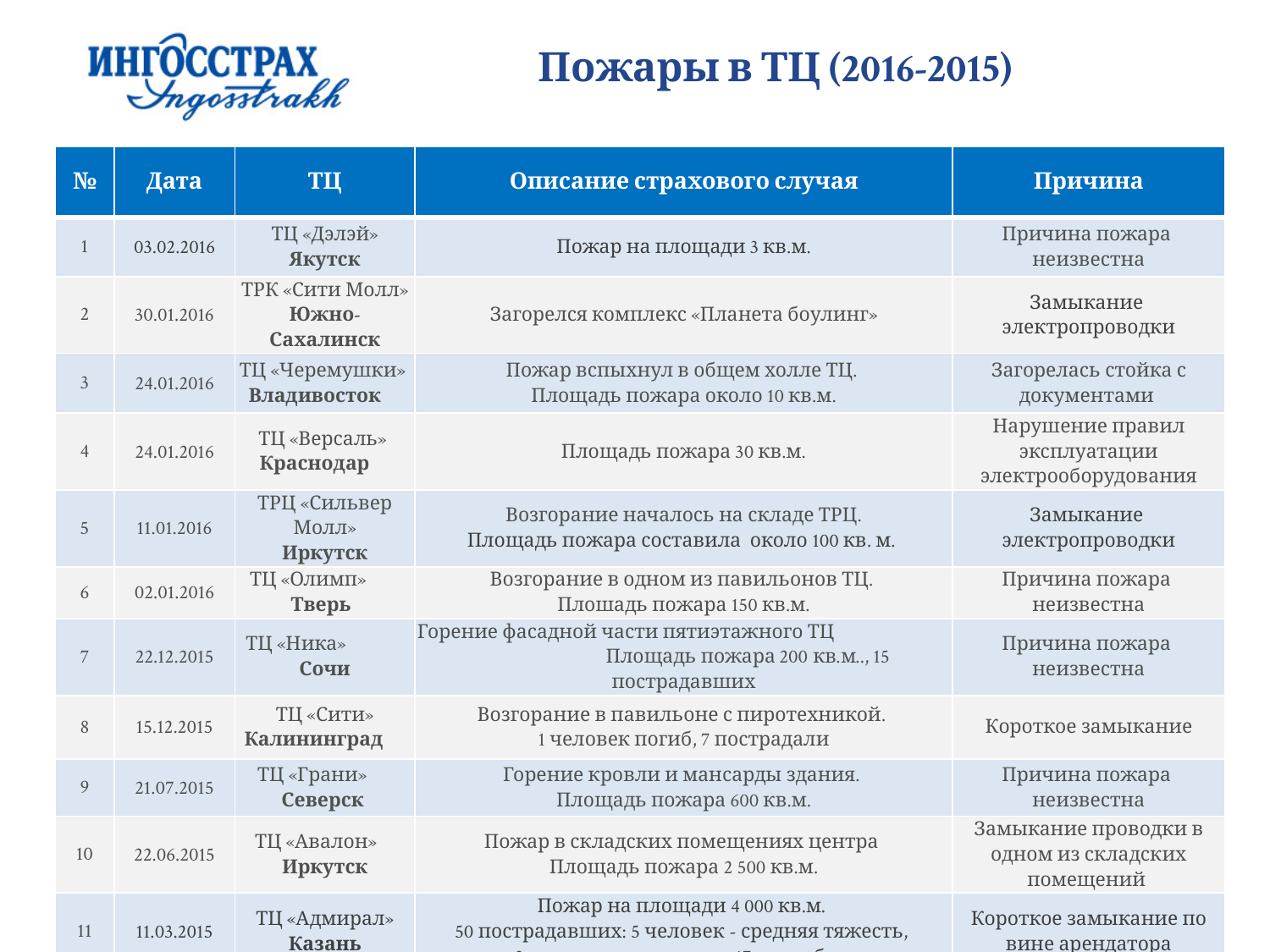

# Пожары в ТЦ (2016-2015)
| № | Дата | ТЦ | Описание страхового случая | Причина |
| --- | --- | --- | --- | --- |
| 1 | 03.02.2016 | ТЦ «Дэлэй» Якутск | Пожар на площади 3 кв.м. | Причина пожара неизвестна |
| 2 | 30.01.2016 | ТРК «Сити Молл» Южно-Сахалинск | Загорелся комплекс «Планета боулинг» | Замыкание электропроводки |
| 3 | 24.01.2016 | ТЦ «Черемушки» Владивосток | Пожар вспыхнул в общем холле ТЦ. Площадь пожара около 10 кв.м. | Загорелась стойка с документами |
| 4 | 24.01.2016 | ТЦ «Версаль» Краснодар | Площадь пожара 30 кв.м. | Нарушение правил эксплуатации электрооборудования |
| 5 | 11.01.2016 | ТРЦ «Сильвер Молл» Иркутск | Возгорание началось на складе ТРЦ. Площадь пожара составила около 100 кв. м. | Замыкание электропроводки |
| 6 | 02.01.2016 | ТЦ «Олимп» Тверь | Возгорание в одном из павильонов ТЦ. Плошадь пожара 150 кв.м. | Причина пожара неизвестна |
| 7 | 22.12.2015 | ТЦ «Ника» Сочи | Горение фасадной части пятиэтажного ТЦ Площадь пожара 200 кв.м.., 15 пострадавших | Причина пожара неизвестна |
| 8 | 15.12.2015 | ТЦ «Сити» Калининград | Возгорание в павильоне с пиротехникой. 1 человек погиб, 7 пострадали | Короткое замыкание |
| 9 | 21.07.2015 | ТЦ «Грани» Северск | Горение кровли и мансарды здания. Площадь пожара 600 кв.м. | Причина пожара неизвестна |
| 10 | 22.06.2015 | ТЦ «Авалон» Иркутск | Пожар в складских помещениях центра Площадь пожара 2 500 кв.м. | Замыкание проводки в одном из складских помещений |
| 11 | 11.03.2015 | ТЦ «Адмирал» Казань | Пожар на площади 4 000 кв.м. 50 пострадавших: 5 человек - средняя тяжесть, 2 - тяжелое состояние, 17 - погибло. | Короткое замыкание по вине арендатора |